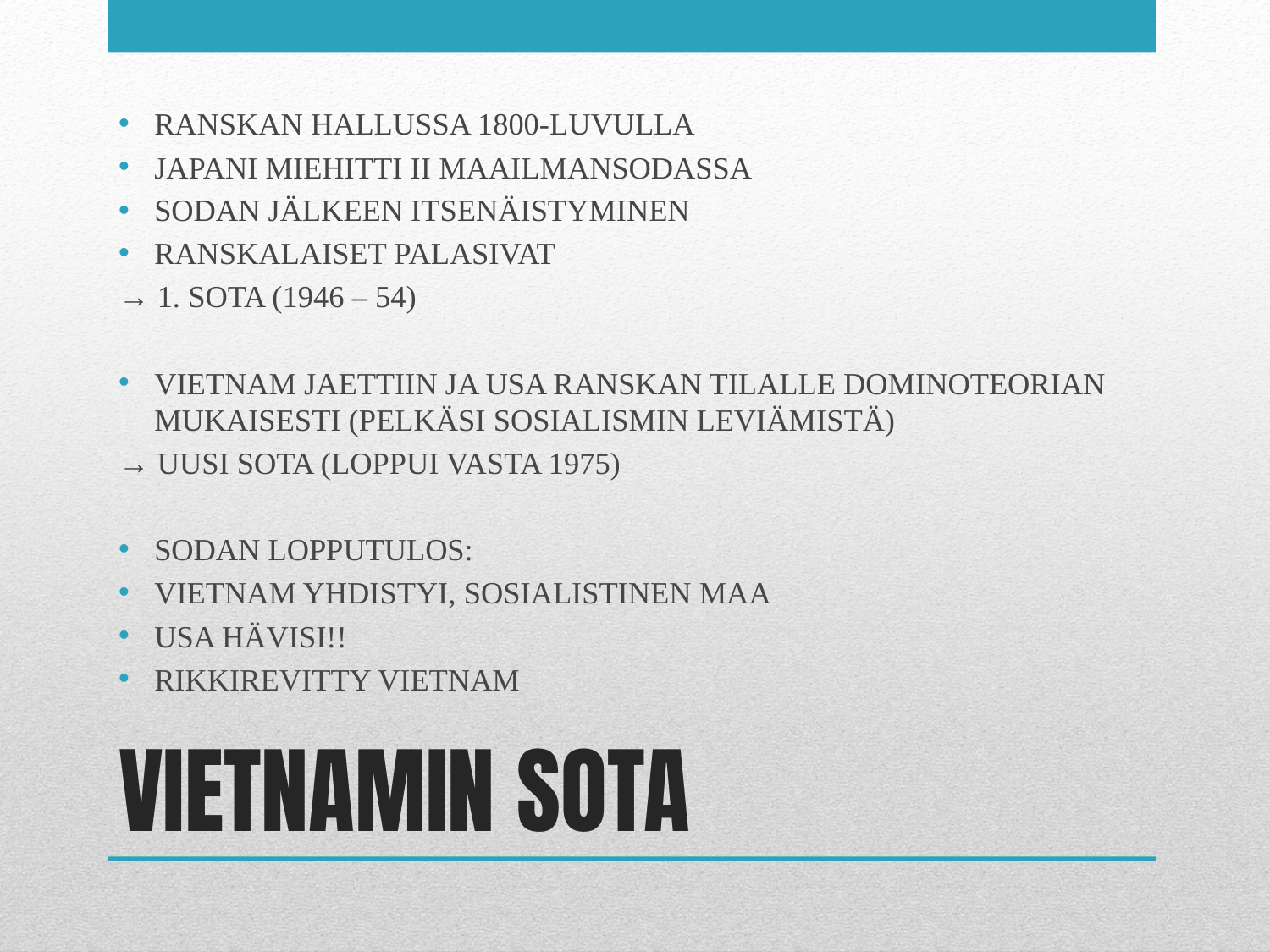

RANSKAN HALLUSSA 1800-LUVULLA
JAPANI MIEHITTI II MAAILMANSODASSA
SODAN JÄLKEEN ITSENÄISTYMINEN
RANSKALAISET PALASIVAT
→ 1. SOTA (1946 – 54)

VIETNAM JAETTIIN JA USA RANSKAN TILALLE DOMINOTEORIAN MUKAISESTI (PELKÄSI SOSIALISMIN LEVIÄMISTÄ)
→ UUSI SOTA (LOPPUI VASTA 1975)

SODAN LOPPUTULOS:
VIETNAM YHDISTYI, SOSIALISTINEN MAA
USA HÄVISI!!
RIKKIREVITTY VIETNAM
# VIETNAMIN SOTA